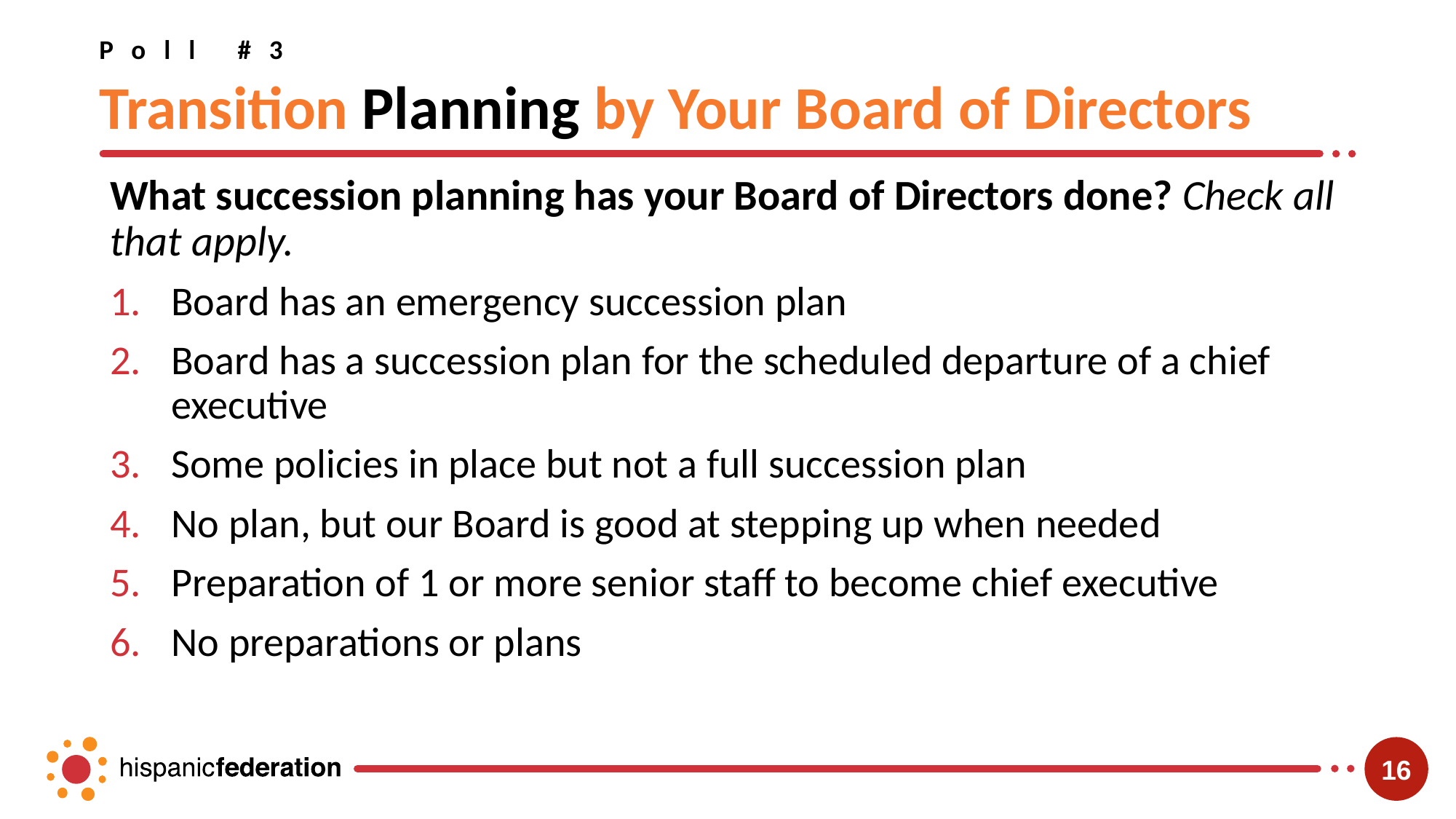

Poll #3
# Transition Planning by Your Board of Directors
What succession planning has your Board of Directors done? Check all that apply.
Board has an emergency succession plan
Board has a succession plan for the scheduled departure of a chief executive
Some policies in place but not a full succession plan
No plan, but our Board is good at stepping up when needed
Preparation of 1 or more senior staff to become chief executive
No preparations or plans